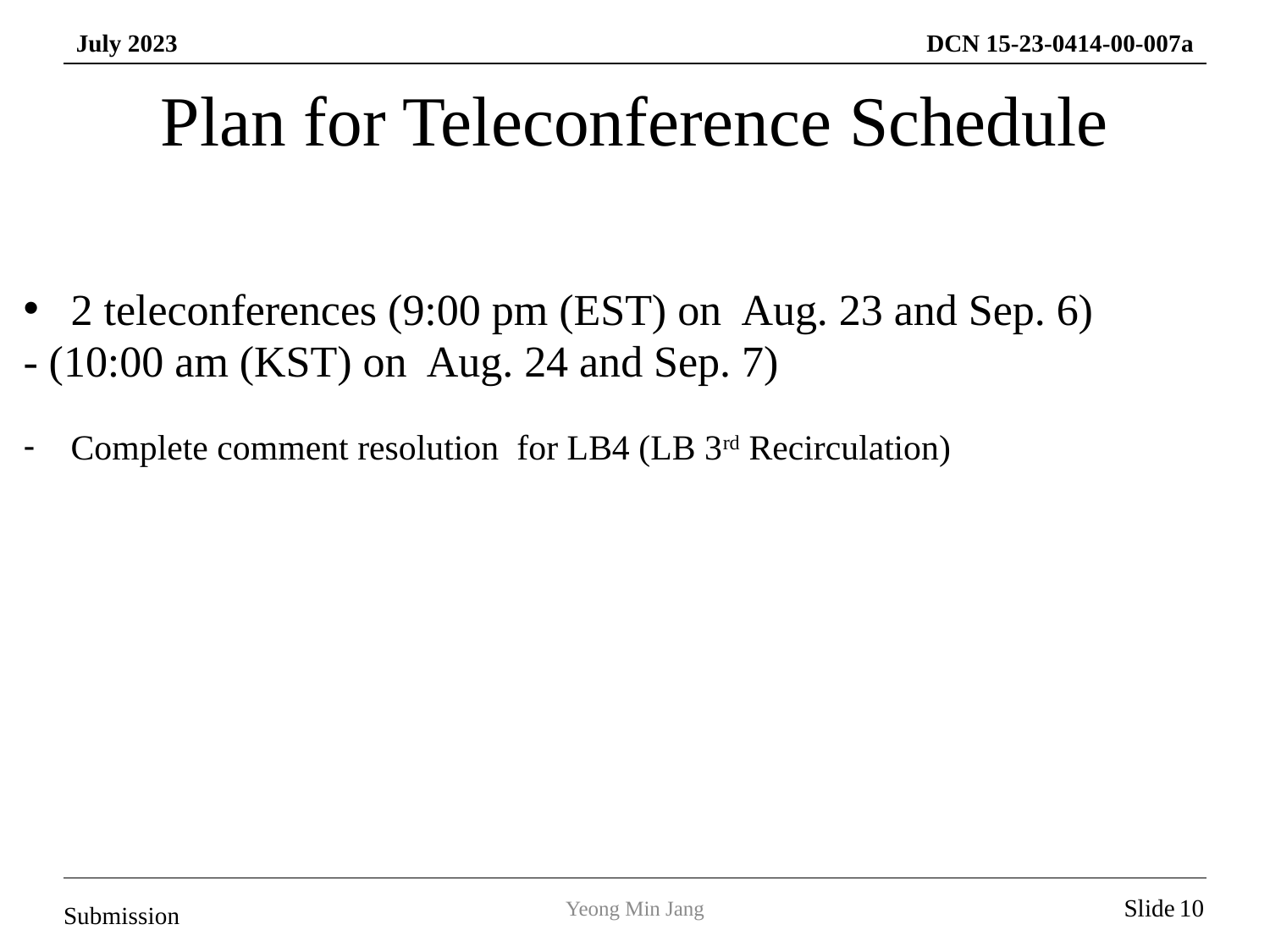

# Plan for Teleconference Schedule
2 teleconferences (9:00 pm (EST) on  Aug. 23 and Sep. 6)
- (10:00 am (KST) on  Aug. 24 and Sep. 7)

Complete comment resolution  for LB4 (LB 3rd Recirculation)